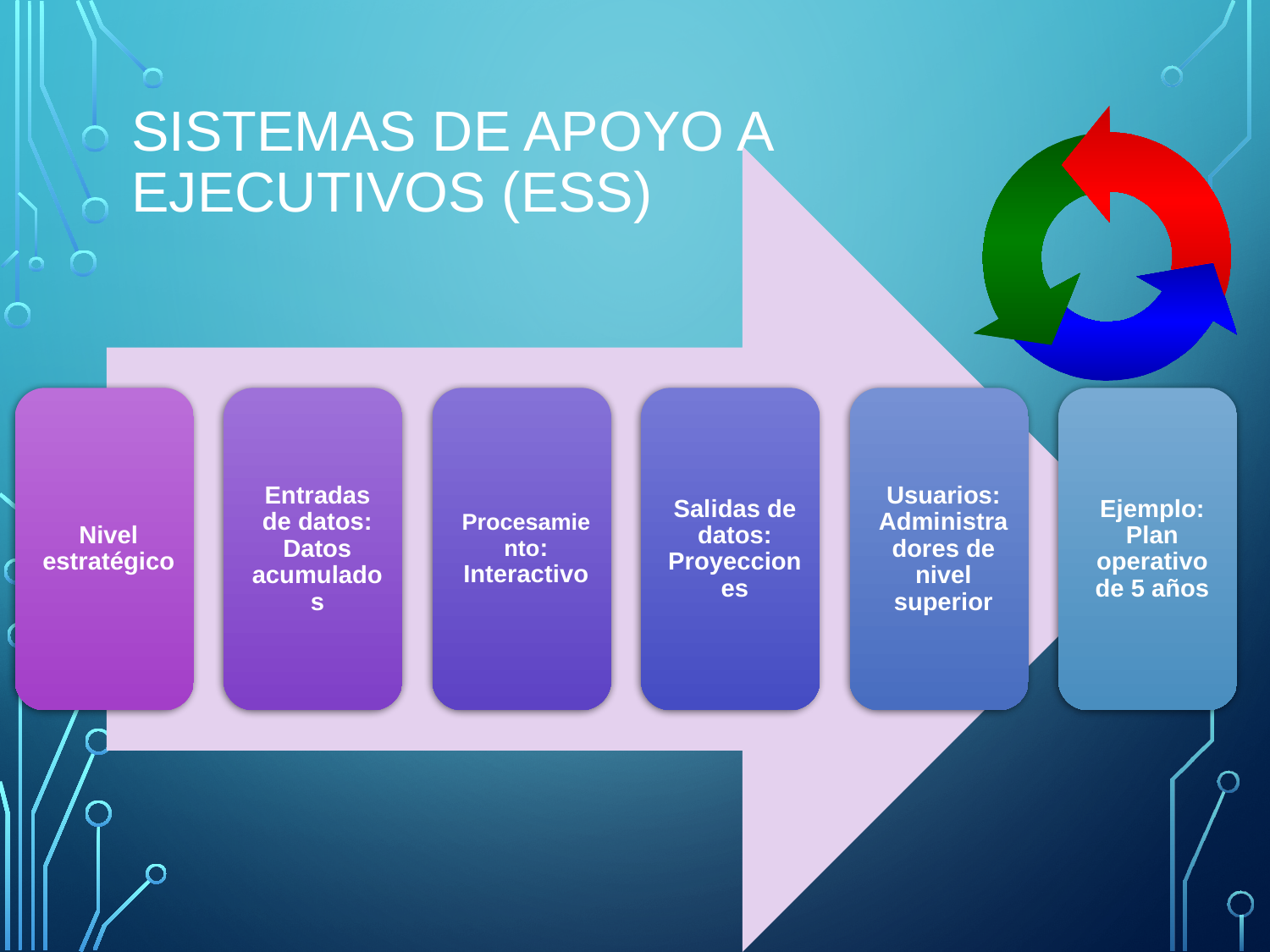

# Sistemas de apoyo a ejecutivos (ESS)

Nivel estratégico
Entradas de datos: Datos acumulados
Procesamiento: Interactivo
Salidas de datos: Proyecciones
Usuarios: Administradores de nivel superior
Ejemplo: Plan operativo de 5 años